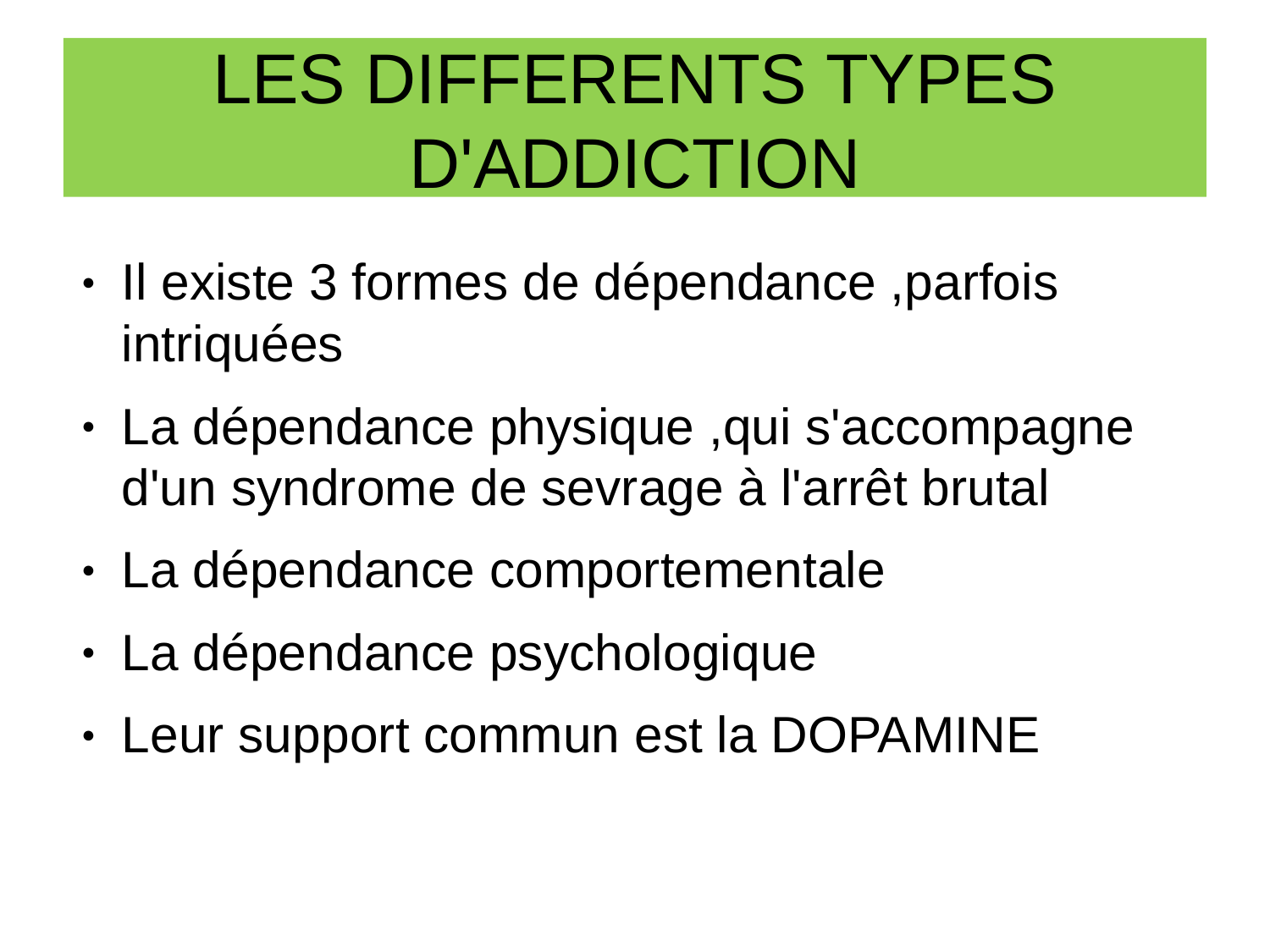

LES DIFFERENTS TYPES D'ADDICTION
Il existe 3 formes de dépendance ,parfois intriquées
La dépendance physique ,qui s'accompagne d'un syndrome de sevrage à l'arrêt brutal
La dépendance comportementale
La dépendance psychologique
Leur support commun est la DOPAMINE